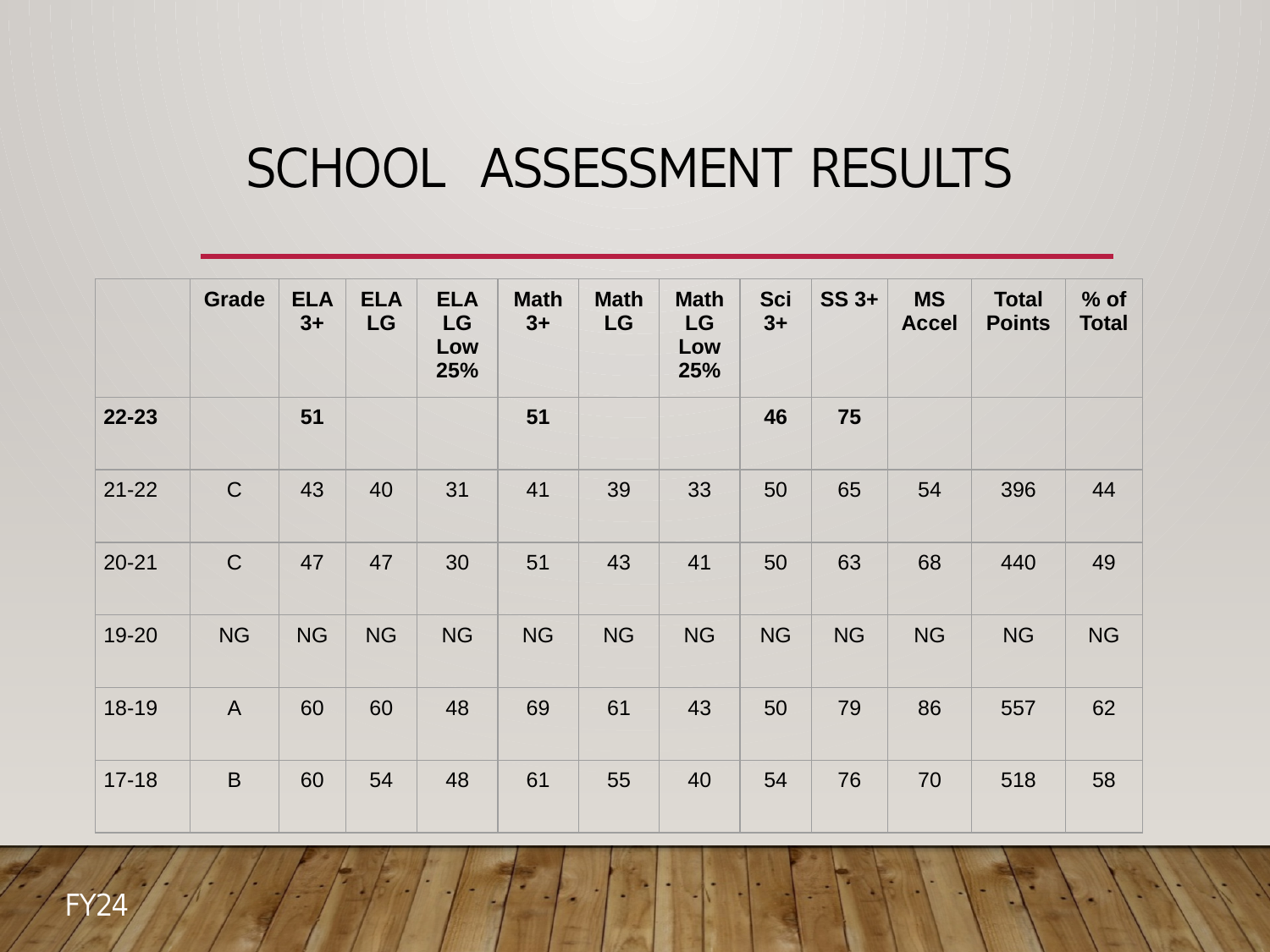

# School  Assessment Results

|  | Grade | ELA 3+ | ELA LG | ELA LG Low 25% | Math 3+ | Math LG | Math LG Low 25% | Sci 3+ | SS 3+ | MS Accel | Total Points | % of Total |
| --- | --- | --- | --- | --- | --- | --- | --- | --- | --- | --- | --- | --- |
| 22-23 |  | 51 |  |  | 51 |  |  | 46 | 75 |  |  |  |
| 21-22 | C | 43 | 40 | 31 | 41 | 39 | 33 | 50 | 65 | 54 | 396 | 44 |
| 20-21 | C | 47 | 47 | 30 | 51 | 43 | 41 | 50 | 63 | 68 | 440 | 49 |
| 19-20 | NG | NG | NG | NG | NG | NG | NG | NG | NG | NG | NG | NG |
| 18-19 | A | 60 | 60 | 48 | 69 | 61 | 43 | 50 | 79 | 86 | 557 | 62 |
| 17-18 | B | 60 | 54 | 48 | 61 | 55 | 40 | 54 | 76 | 70 | 518 | 58 |
FY24